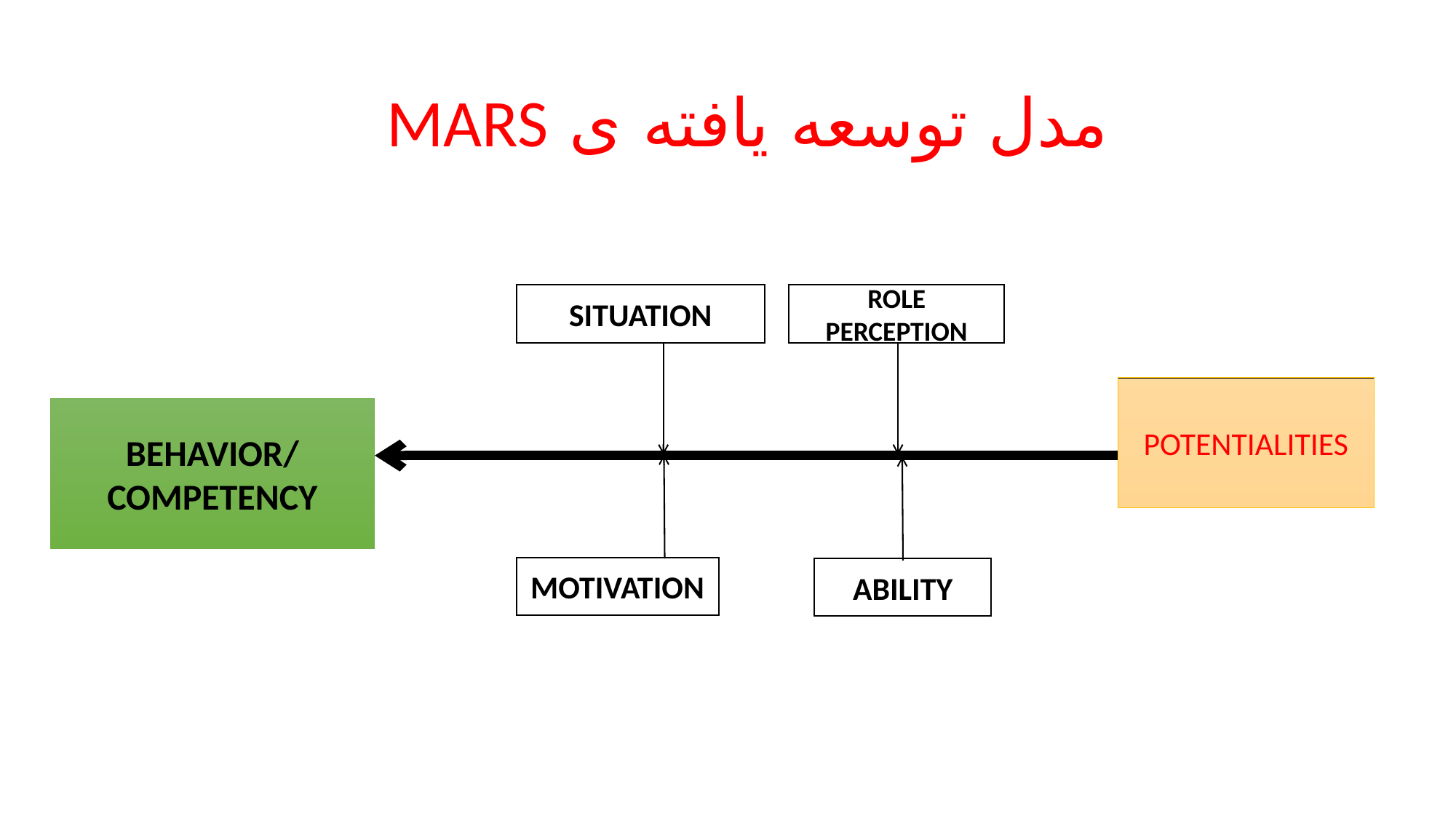

# مدل توسعه یافته ی MARS
SITUATION
ROLE PERCEPTION
POTENTIALITIES
BEHAVIOR/
COMPETENCY
MOTIVATION
ABILITY